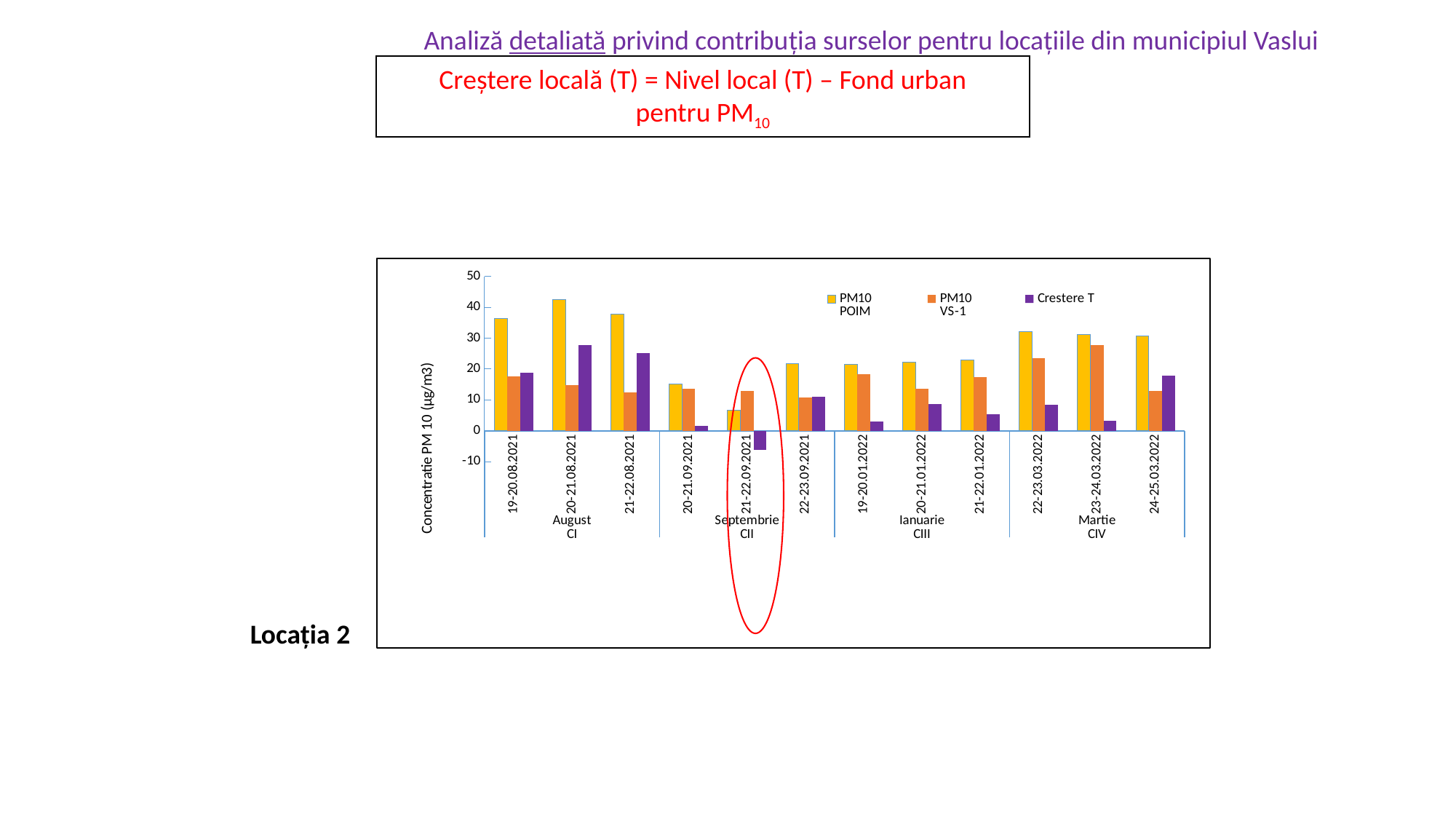

Analiză detaliată privind contribuția surselor pentru locațiile din municipiul Vaslui
Creștere locală (T) = Nivel local (T) – Fond urban
pentru PM10

### Chart

| Category | PM10
POIM  | PM10
VS-1 | Crestere T |
|---|---|---|---|
| 19-20.08.2021 | 36.32246376811657 | 17.62 | 18.70246376811657 |
| 20-21.08.2021 | 42.57246376811578 | 14.71 | 27.86246376811578 |
| 21-22.08.2021 | 37.68115942028983 | 12.53 | 25.15115942028983 |
| 20-21.09.2021 | 15.12681159420244 | 13.62 | 1.506811594202441 |
| 21-22.09.2021 | 6.612318840579787 | 12.9 | -6.287681159420213 |
| 22-23.09.2021 | 21.73913043478273 | 10.71 | 11.02913043478273 |
| 19-20.01.2022 | 21.467391304347675 | 18.35 | 3.1173913043476738 |
| 20-21.01.2022 | 22.282608695652335 | 13.62 | 8.662608695652336 |
| 21-22.01.2022 | 22.916666666666963 | 17.44 | 5.4766666666669614 |
| 22-23.03.2022 | 32.15579710144976 | 23.61 | 8.545797101449757 |
| 23-24.03.2022 | 31.068840579710045 | 27.79 | 3.278840579710046 |
| 24-25.03.2022 | 30.79710144927549 | 12.98 | 17.81710144927549 |
Locația 2